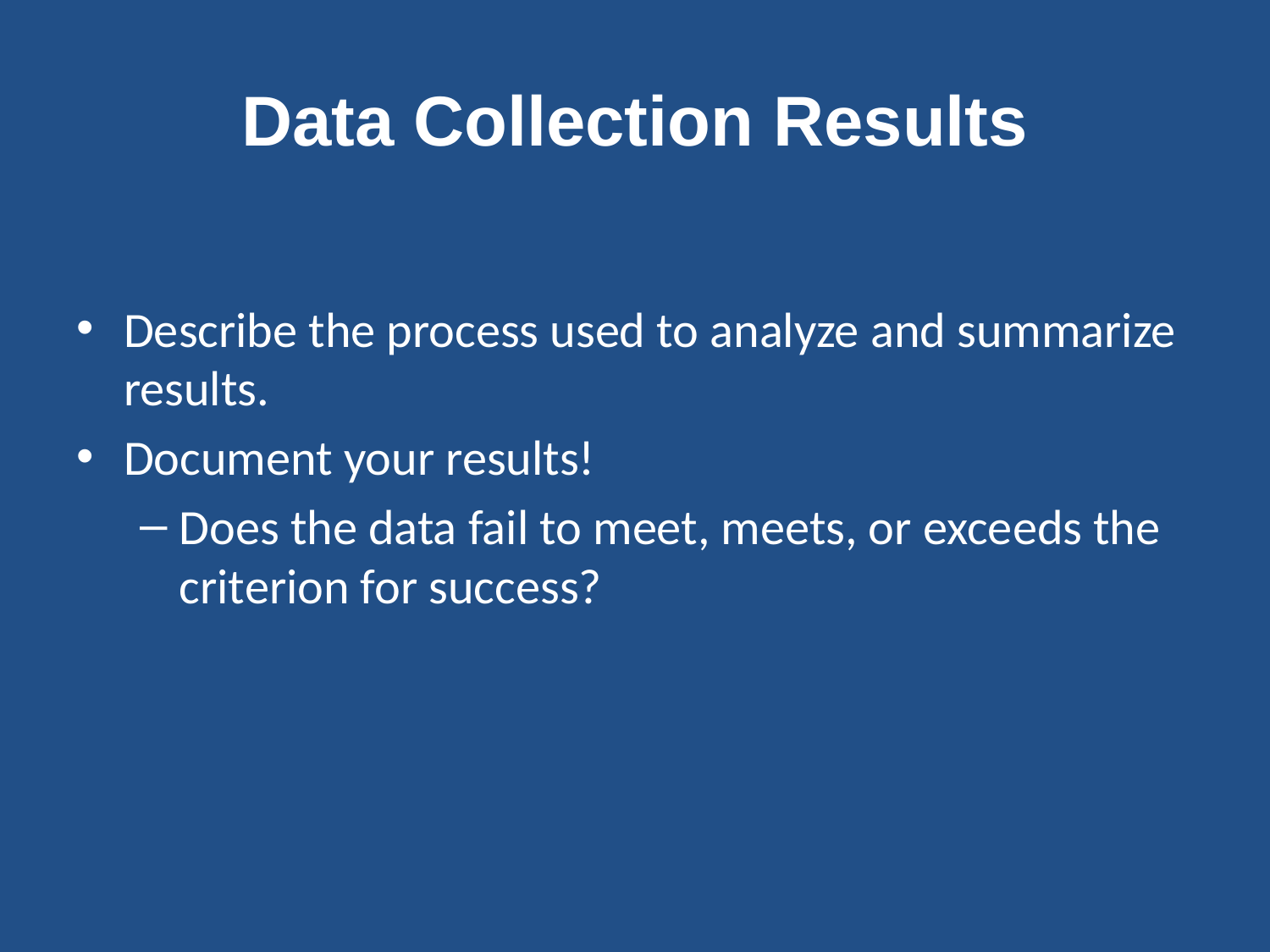

# Data Collection Results

Describe the process used to analyze and summarize results.
Document your results!
Does the data fail to meet, meets, or exceeds the criterion for success?